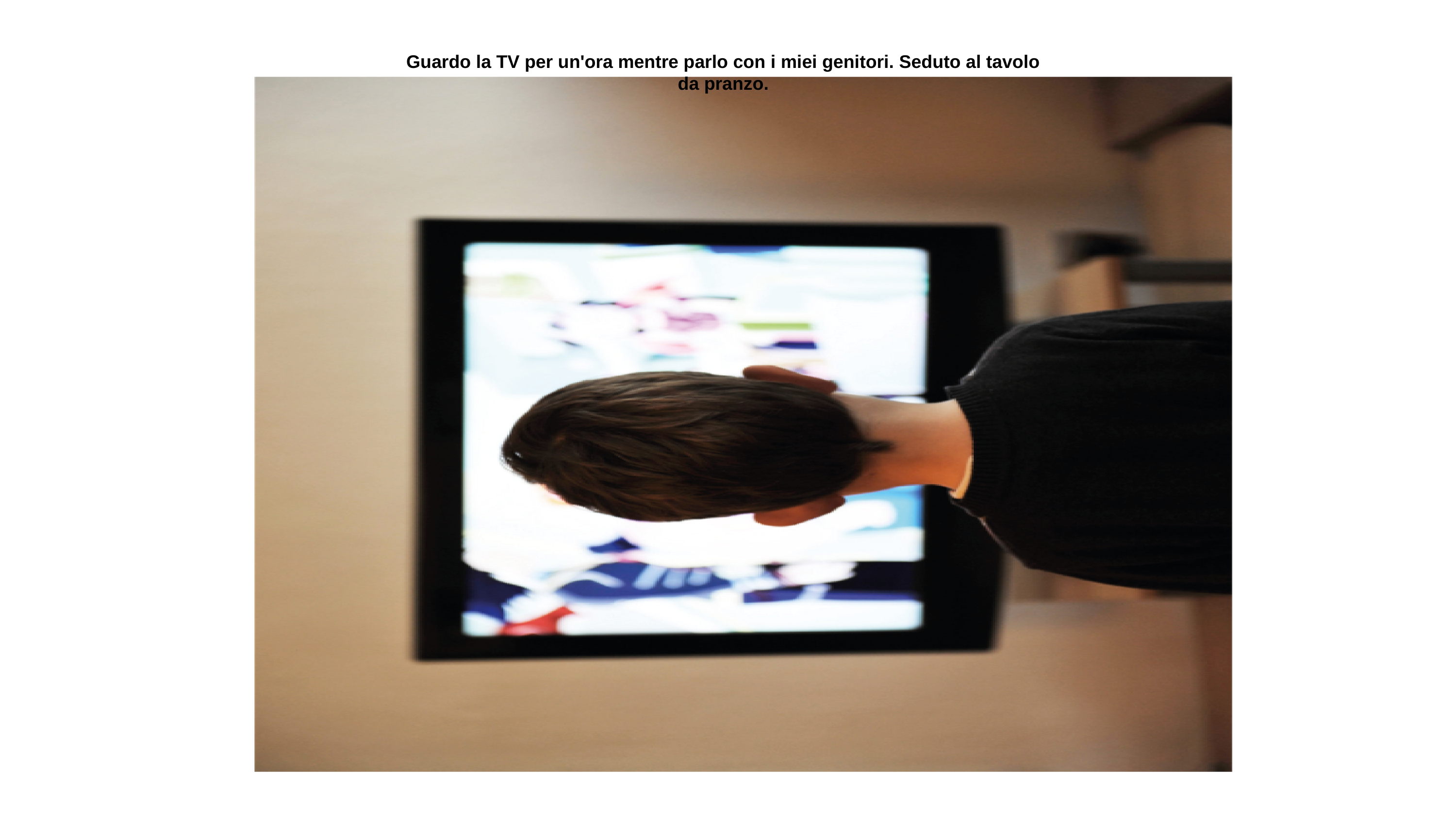

Guardo la TV per un'ora mentre parlo con i miei genitori. Seduto al tavolo
da pranzo.